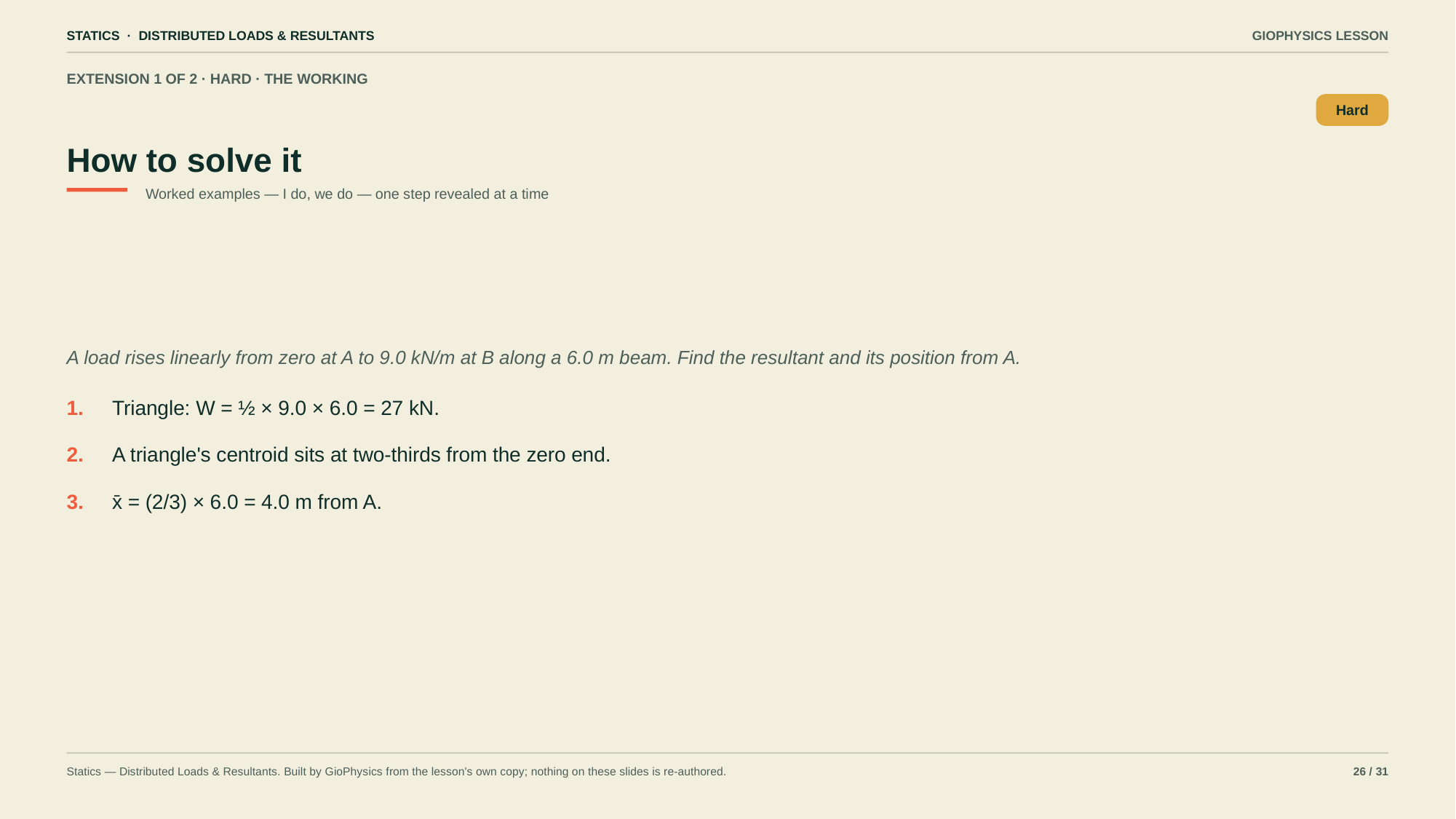

STATICS  ·  DISTRIBUTED LOADS & RESULTANTS
GIOPHYSICS LESSON

EXTENSION 1 OF 2 · HARD · THE WORKING
How to solve it

Hard
Worked examples — I do, we do — one step revealed at a time

A load rises linearly from zero at A to 9.0 kN/m at B along a 6.0 m beam. Find the resultant and its position from A.
1.
Triangle: W = ½ × 9.0 × 6.0 = 27 kN.
2.
A triangle's centroid sits at two-thirds from the zero end.
3.
x̄ = (2/3) × 6.0 = 4.0 m from A.

Statics — Distributed Loads & Resultants. Built by GioPhysics from the lesson's own copy; nothing on these slides is re-authored.
26 / 31